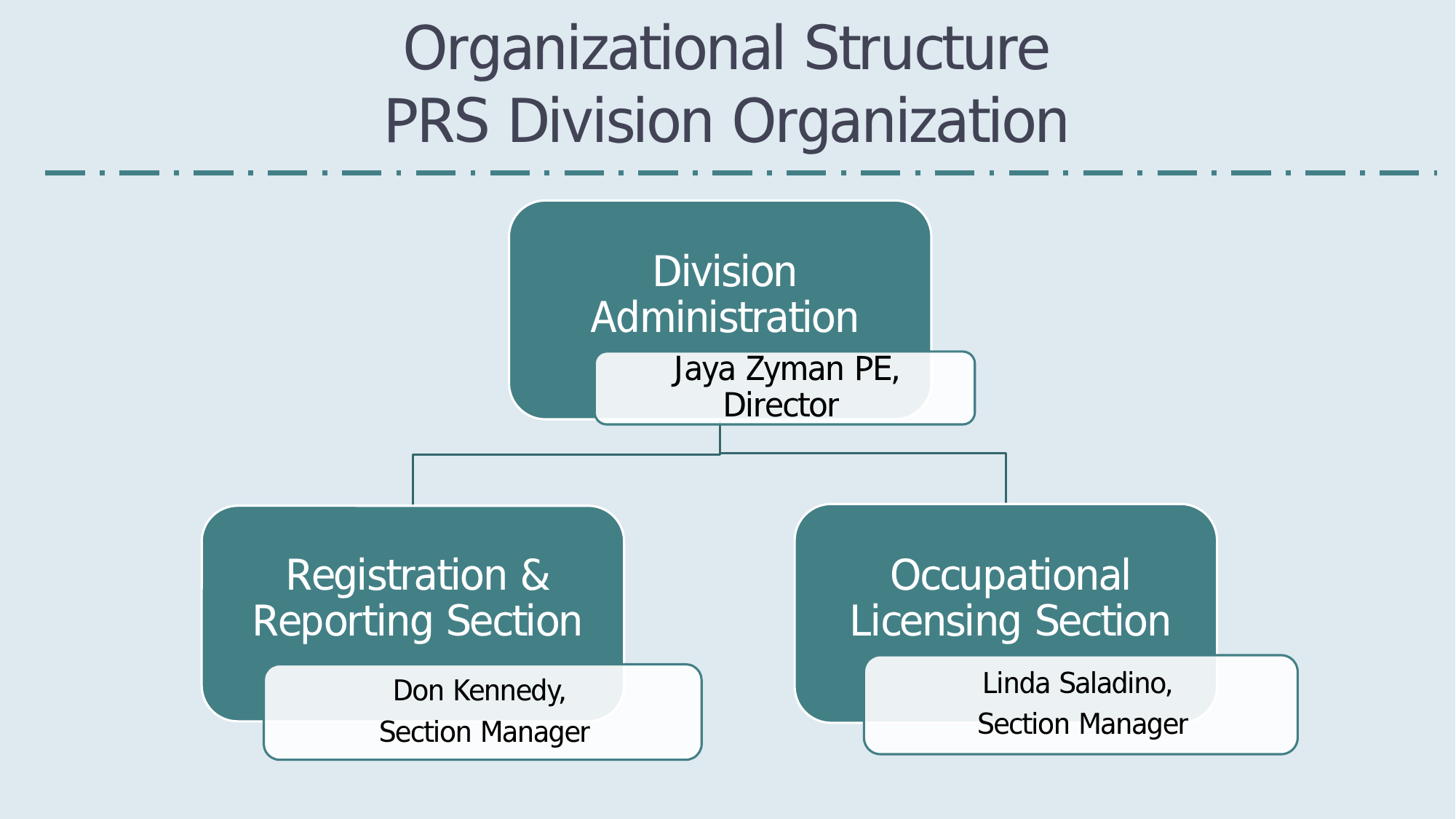

# Organizational Structure PRS Division Organization
Division Administration
Jaya Zyman, P.E., Division Director
Registration & Reporting Section
Don Kennedy, Section Manager
Occupational Licensing Section
Russell Gardner, Section Manager

Division Administration
Jaya Zyman PE, Director
Registration & Reporting Section
Don Kennedy,
Section Manager
Occupational Licensing Section
Linda Saladino,
Section Manager